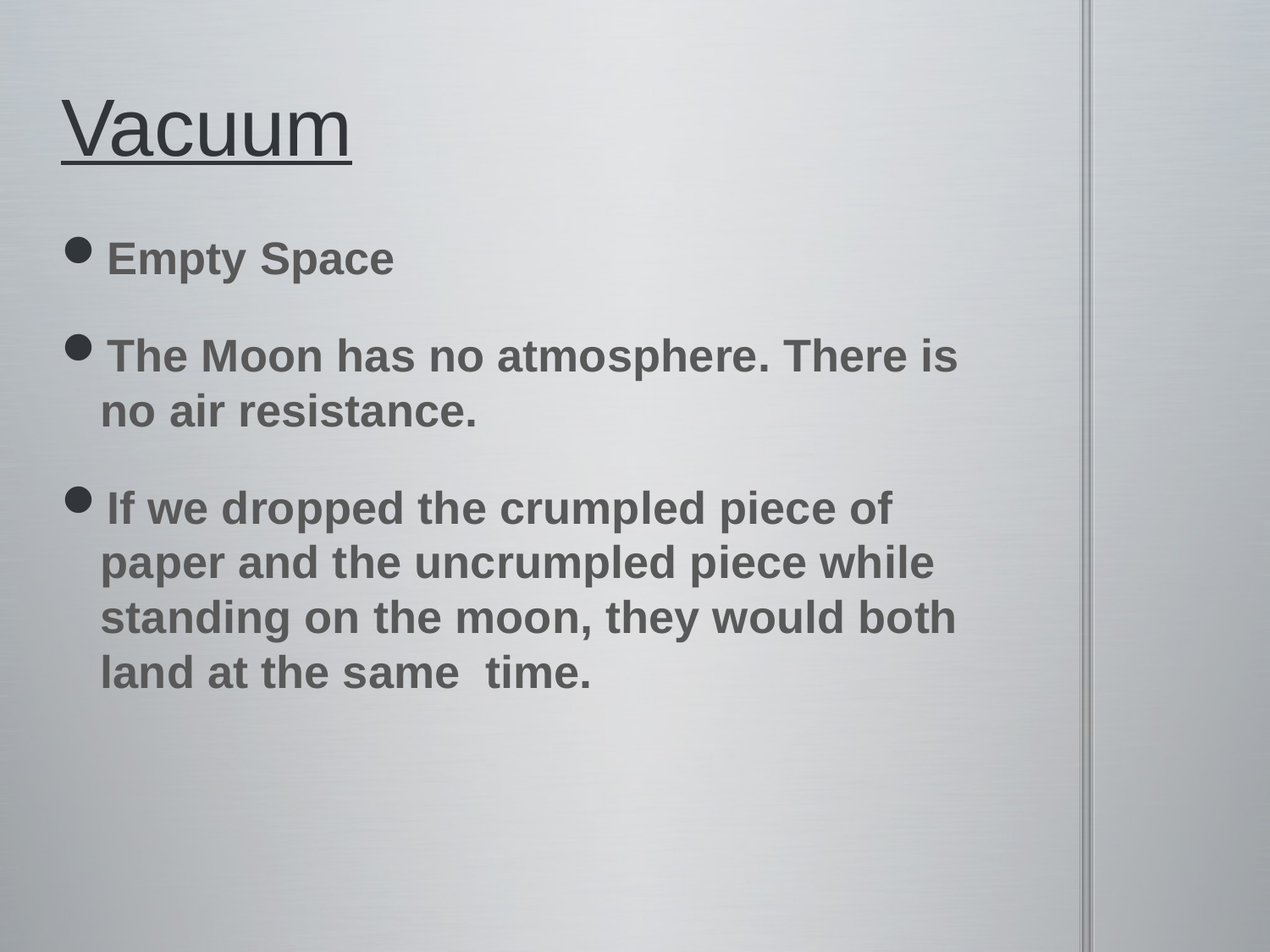

# Vacuum
Empty Space
The Moon has no atmosphere. There is no air resistance.
If we dropped the crumpled piece of paper and the uncrumpled piece while standing on the moon, they would both land at the same  time.